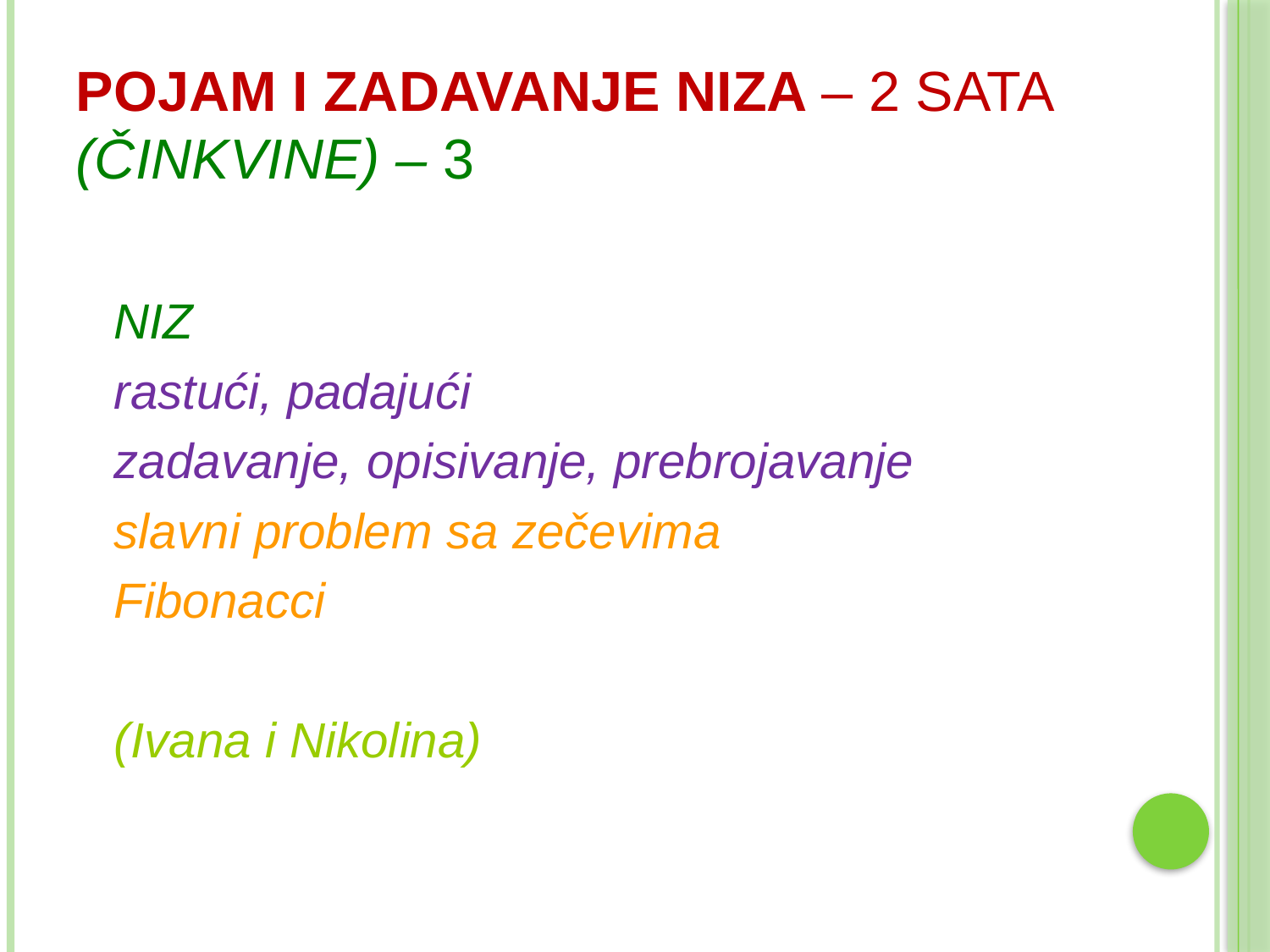

# pojam i zadavanje niza – 2 sata (ČINKVINE) – 3

	NIZ
	rastući, padajući
	zadavanje, opisivanje, prebrojavanje
	slavni problem sa zečevima
	Fibonacci

	(Ivana i Nikolina)